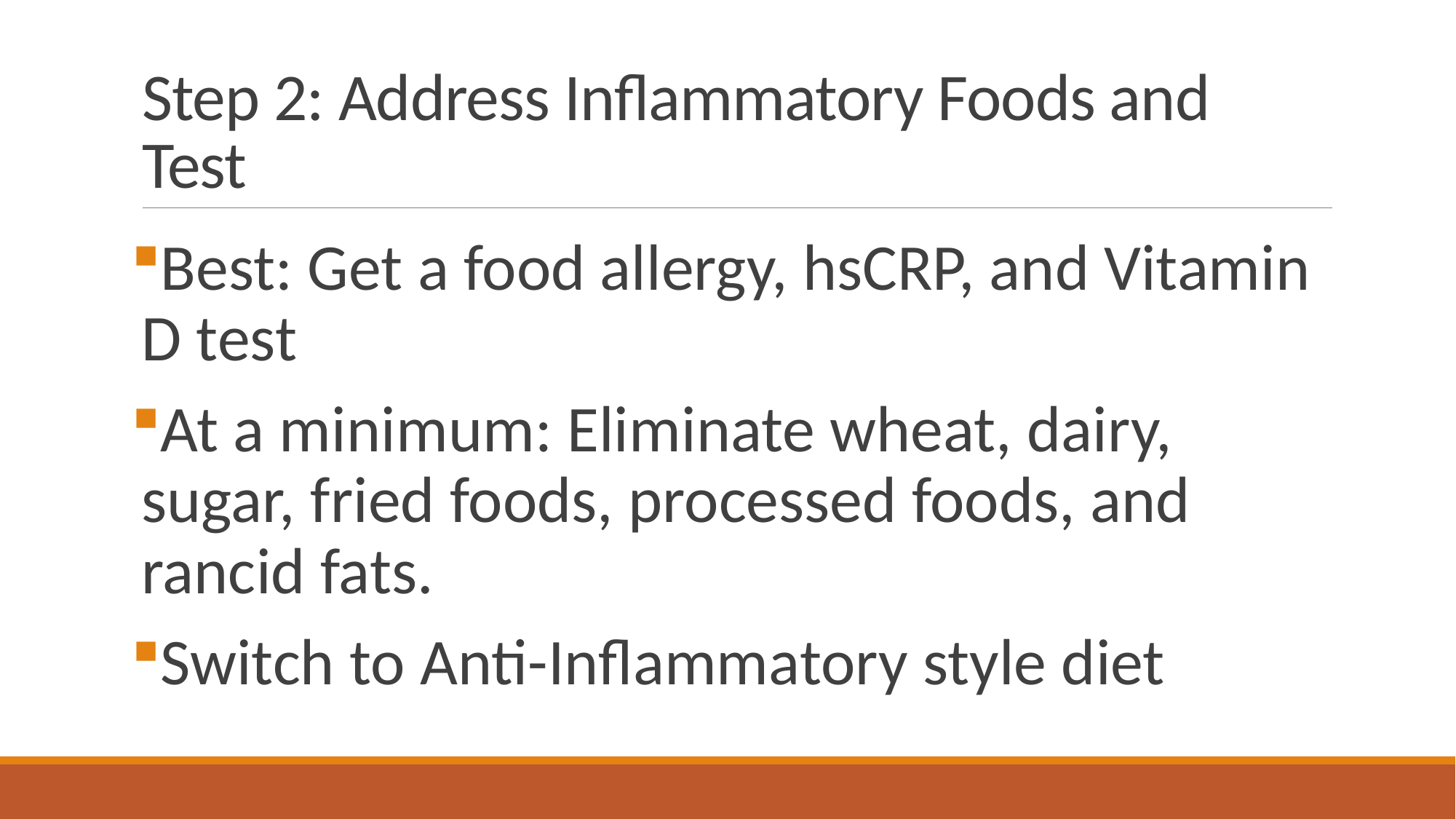

# Step 2: Address Inflammatory Foods and Test
Best: Get a food allergy, hsCRP, and Vitamin D test
At a minimum: Eliminate wheat, dairy, sugar, fried foods, processed foods, and rancid fats.
Switch to Anti-Inflammatory style diet